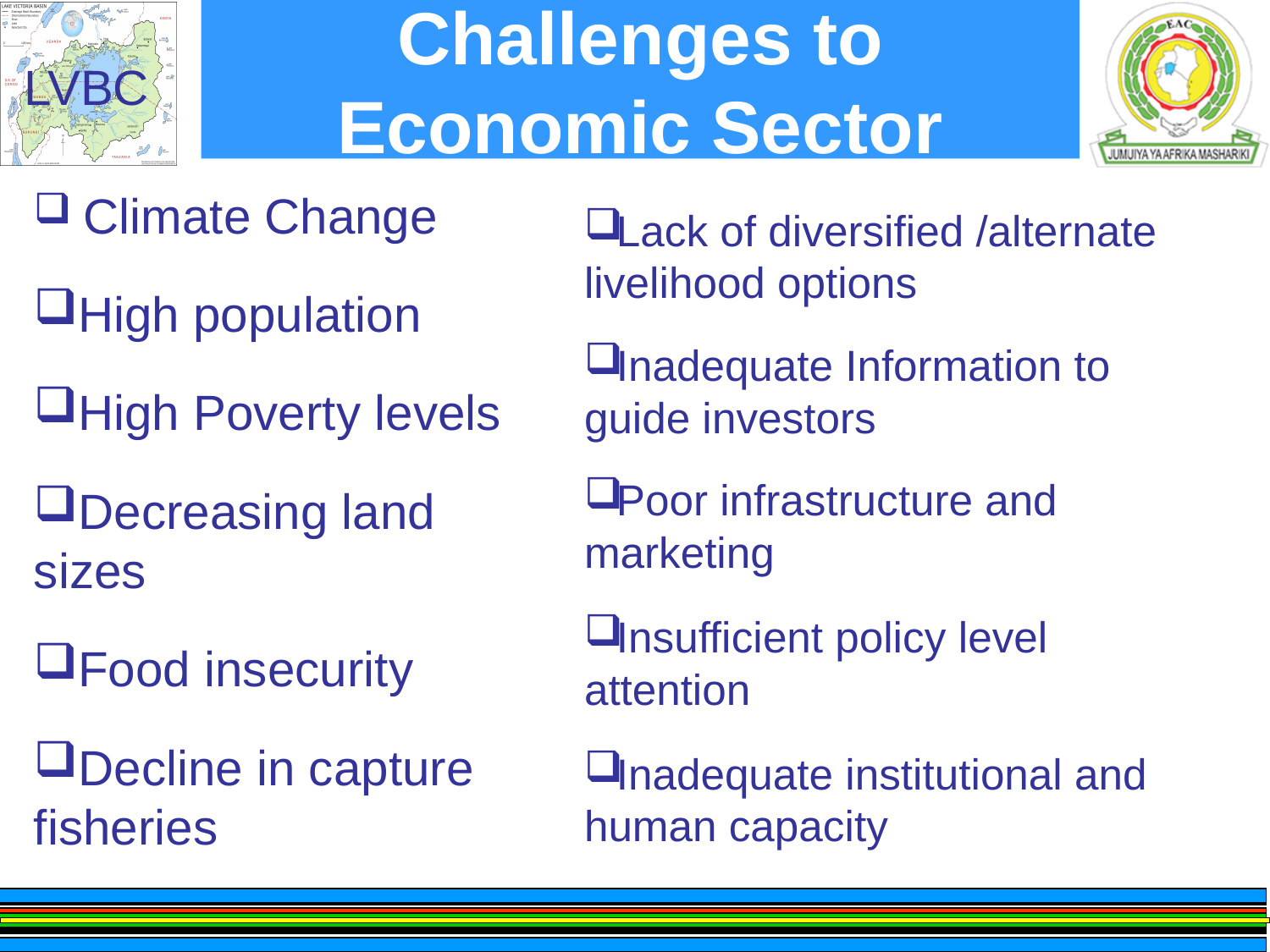

# Challenges to Economic Sector
 Climate Change

High population

High Poverty levels

Decreasing land sizes

Food insecurity

Decline in capture fisheries

Lack of diversified /alternate  livelihood options

Inadequate Information to guide investors

Poor infrastructure and marketing

Insufficient policy level attention

Inadequate institutional and human capacity